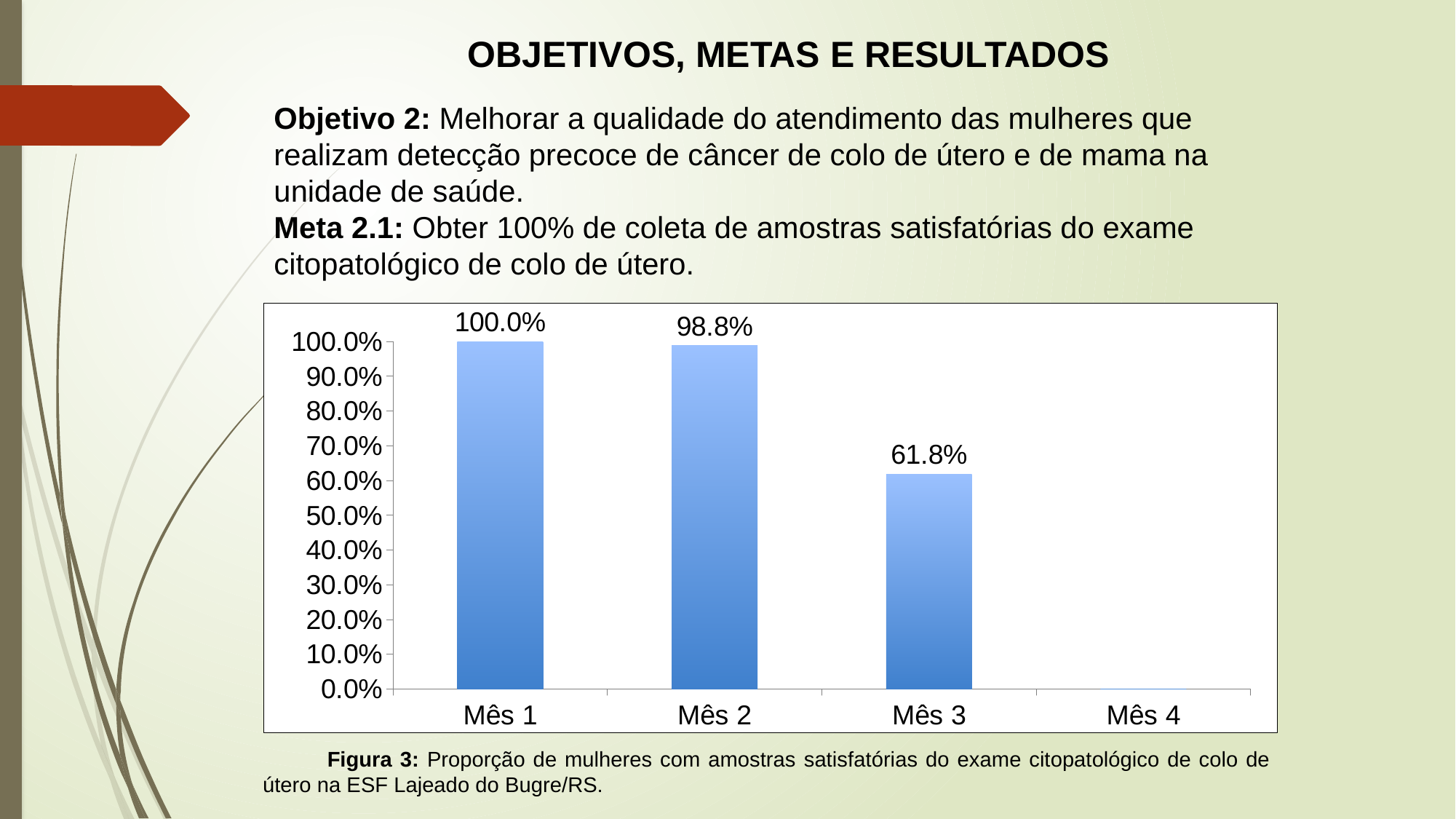

OBJETIVOS, METAS E RESULTADOS
Objetivo 2: Melhorar a qualidade do atendimento das mulheres que realizam detecção precoce de câncer de colo de útero e de mama na unidade de saúde.
Meta 2.1: Obter 100% de coleta de amostras satisfatórias do exame citopatológico de colo de útero.

### Chart

| Category | Proporção de mulheres com amostras satisfatórias do exame citopatológico de colo de útero |
|---|---|
| Mês 1 | 1.0 |
| Mês 2 | 0.9876543209876536 |
| Mês 3 | 0.6183206106870235 |
| Mês 4 | 0.0 |
Figura 3: Proporção de mulheres com amostras satisfatórias do exame citopatológico de colo de útero na ESF Lajeado do Bugre/RS.